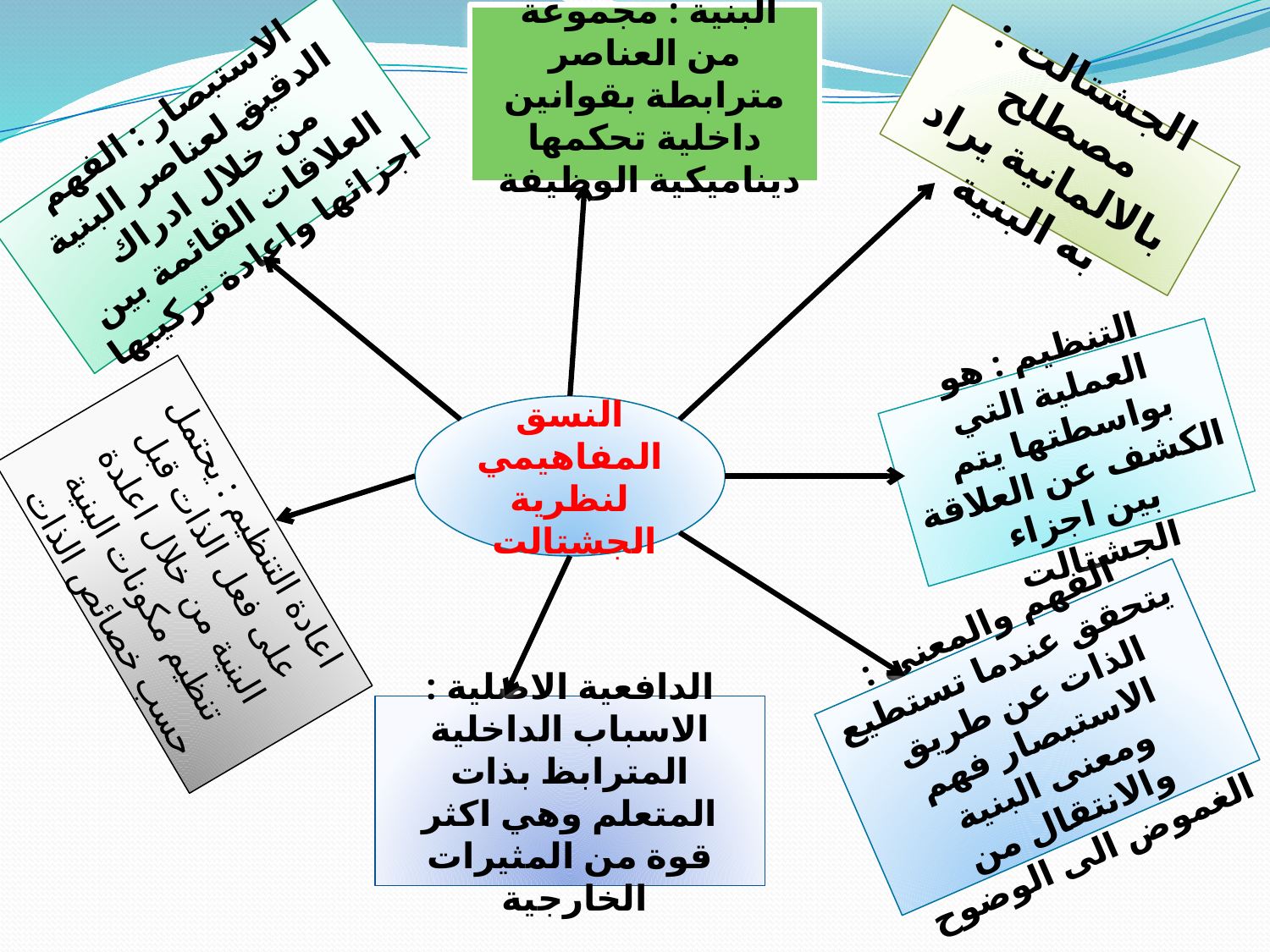

البنية : مجموعة  من العناصر مترابطة بقوانين داخلية تحكمها ديناميكية الوظيفة
الجشتالت : مصطلح بالالمانية يراد به البنية
الاستبصار : الفهم الدقيق لعناصر البنية من خلال ادراك العلاقات القائمة بين اجزائها واعادة تركيبها
التنظيم : هو العملية التي بواسطتها يتم الكشف عن العلاقة بين اجزاء الجشتالت
النسق المفاهيمي لنظرية الجشتالت
اعادة التنظيم : يحتمل على فعل الذات قبل البنية من خلال اعلدة تنظيم مكونات البنية حسب خصائص الذات
الفهم والمعنى : يتحقق عندما تستطيع الذات عن طريق الاستبصار فهم ومعنى البنية والانتقال من الغموض الى الوضوح
الدافعية الاصلية : الاسباب الداخلية المترابظ بذات المتعلم وهي اكثر قوة من المثيرات الخارجية